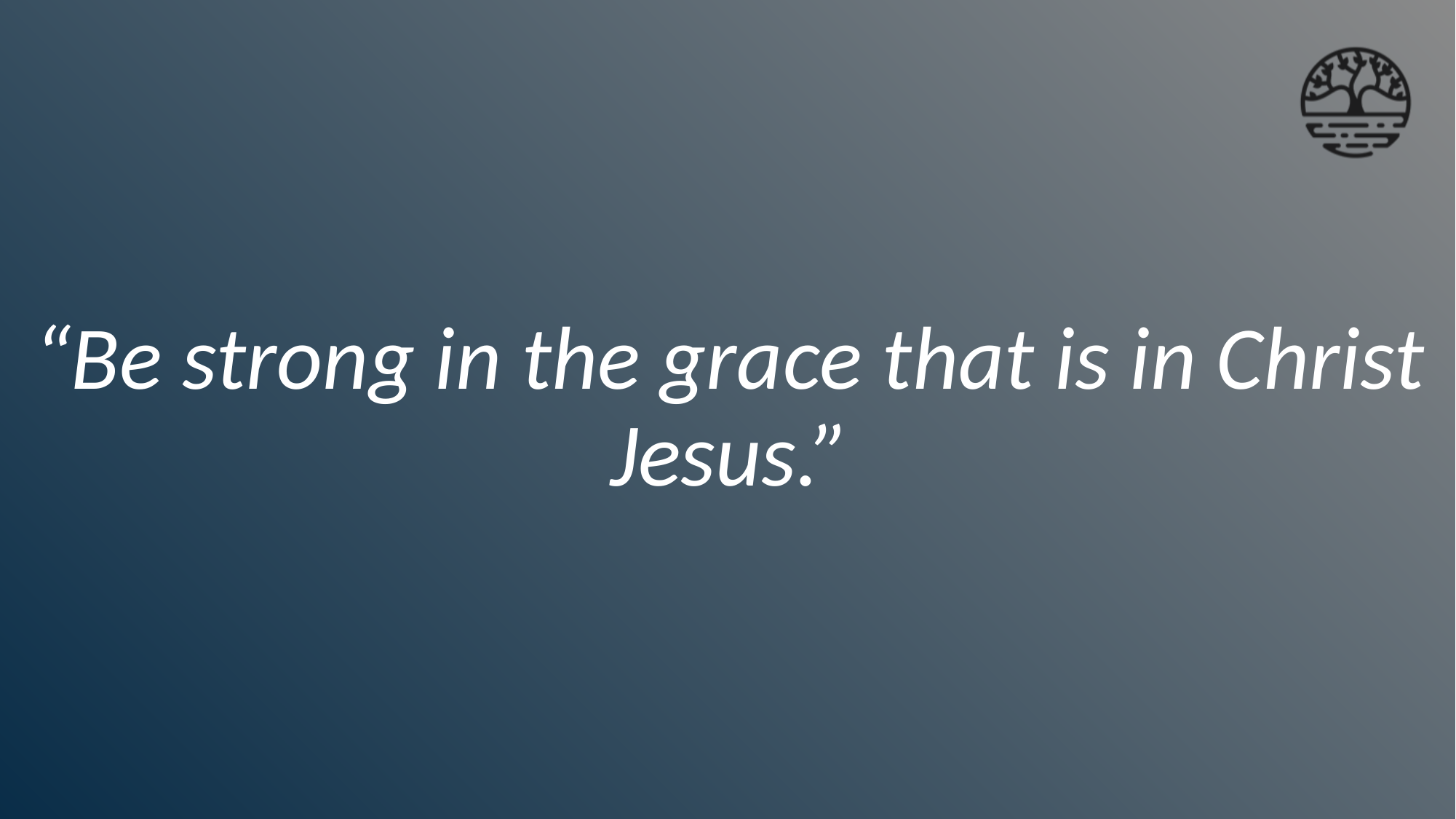

# “Be strong in the grace that is in Christ Jesus.”